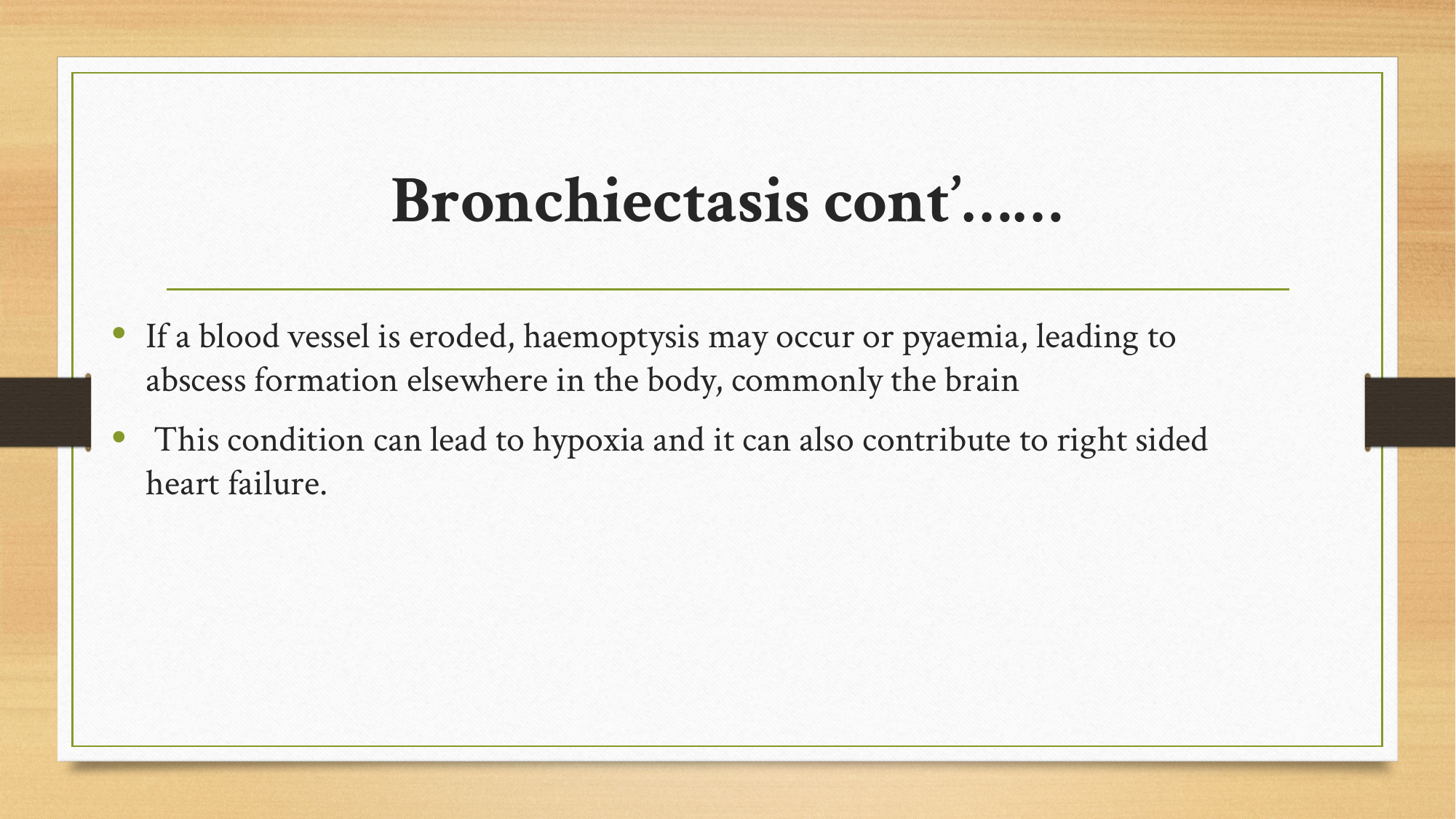

# Bronchiectasis cont’……
If a blood vessel is eroded, haemoptysis may occur or pyaemia, leading to abscess formation elsewhere in the body, commonly the brain
 This condition can lead to hypoxia and it can also contribute to right sided heart failure.
55